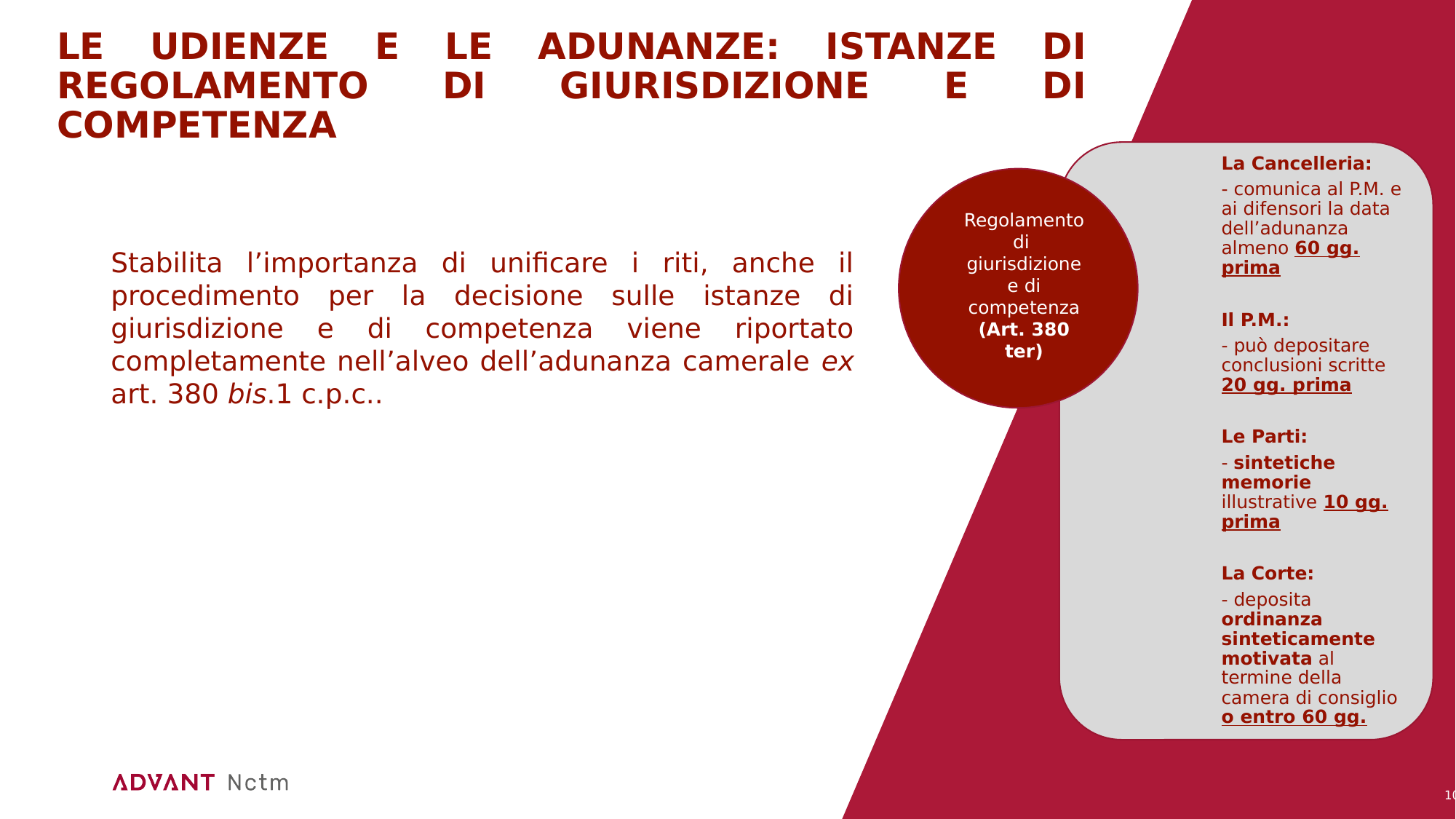

# LE UDIENZE E LE ADUNANZE: istanze di regolamento di giurisdizione e di competenza
La Cancelleria:
- comunica al P.M. e ai difensori la data dell’adunanza almeno 60 gg. prima

Il P.M.:
- può depositare conclusioni scritte 20 gg. prima

Le Parti:
- sintetiche memorie illustrative 10 gg. prima

La Corte:
- deposita ordinanza sinteticamente motivata al termine della camera di consiglio o entro 60 gg.
Regolamento
di
giurisdizione e di competenza
(Art. 380 ter)
Stabilita l’importanza di unificare i riti, anche il procedimento per la decisione sulle istanze di giurisdizione e di competenza viene riportato completamente nell’alveo dell’adunanza camerale ex art. 380 bis.1 c.p.c..

10